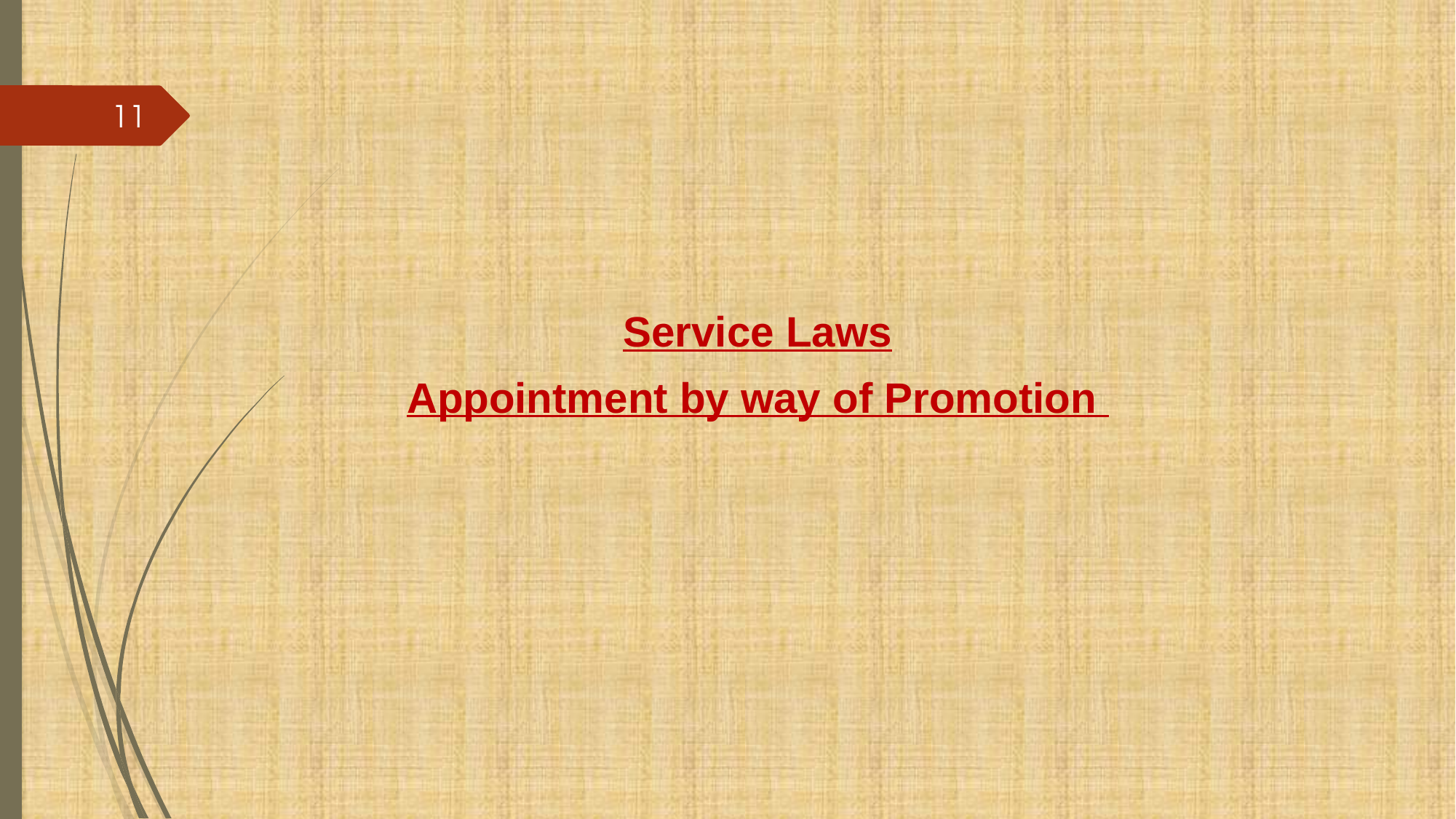

#
11

Service Laws
Appointment by way of Promotion